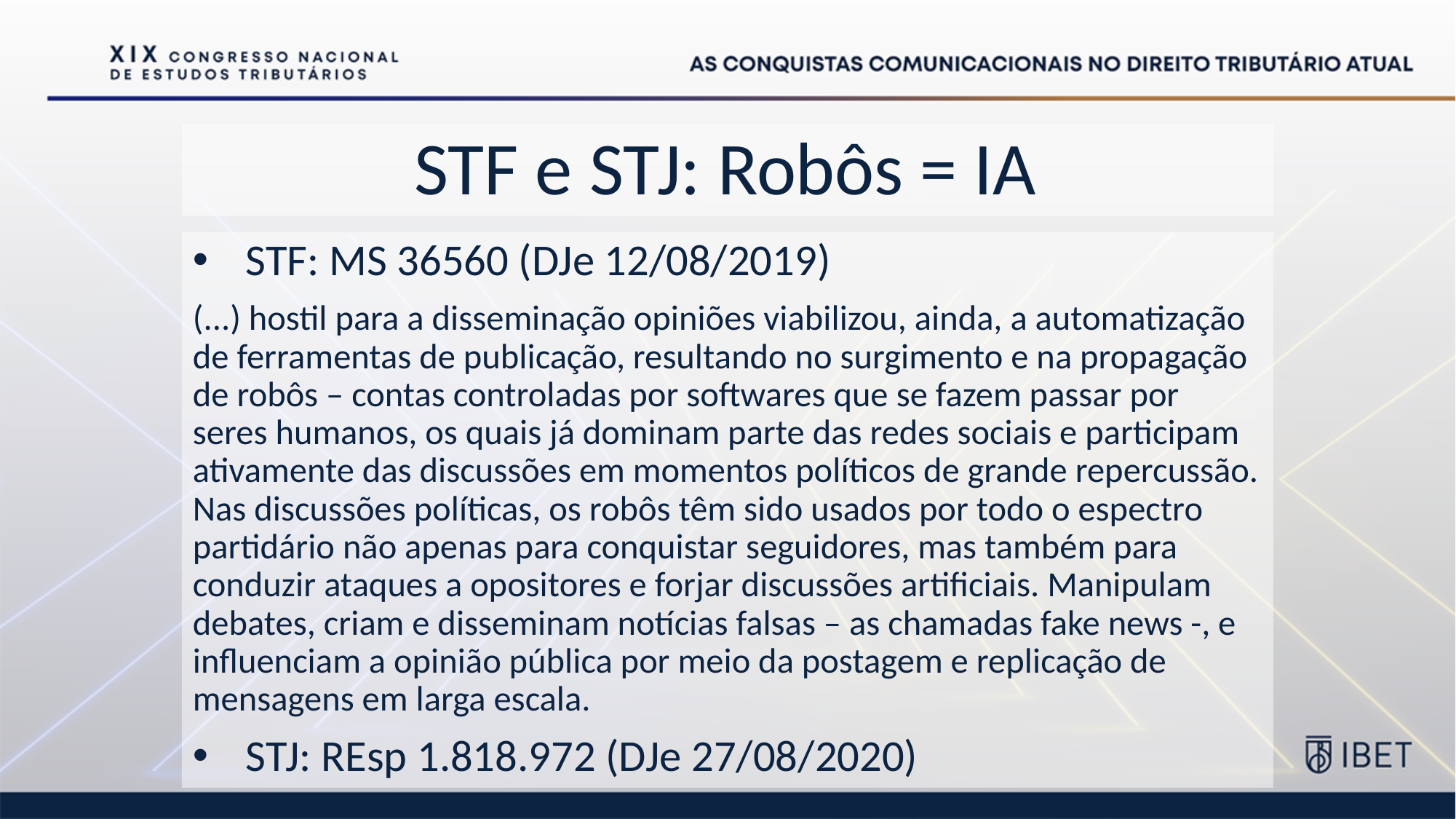

# STF e STJ: Robôs = IA
STF: MS 36560 (DJe 12/08/2019)
(...) hostil para a disseminação opiniões viabilizou, ainda, a automatização de ferramentas de publicação, resultando no surgimento e na propagação de robôs – contas controladas por softwares que se fazem passar por seres humanos, os quais já dominam parte das redes sociais e participam ativamente das discussões em momentos políticos de grande repercussão. Nas discussões políticas, os robôs têm sido usados por todo o espectro partidário não apenas para conquistar seguidores, mas também para conduzir ataques a opositores e forjar discussões artificiais. Manipulam debates, criam e disseminam notícias falsas – as chamadas fake news -, e influenciam a opinião pública por meio da postagem e replicação de mensagens em larga escala.
STJ: REsp 1.818.972 (DJe 27/08/2020)